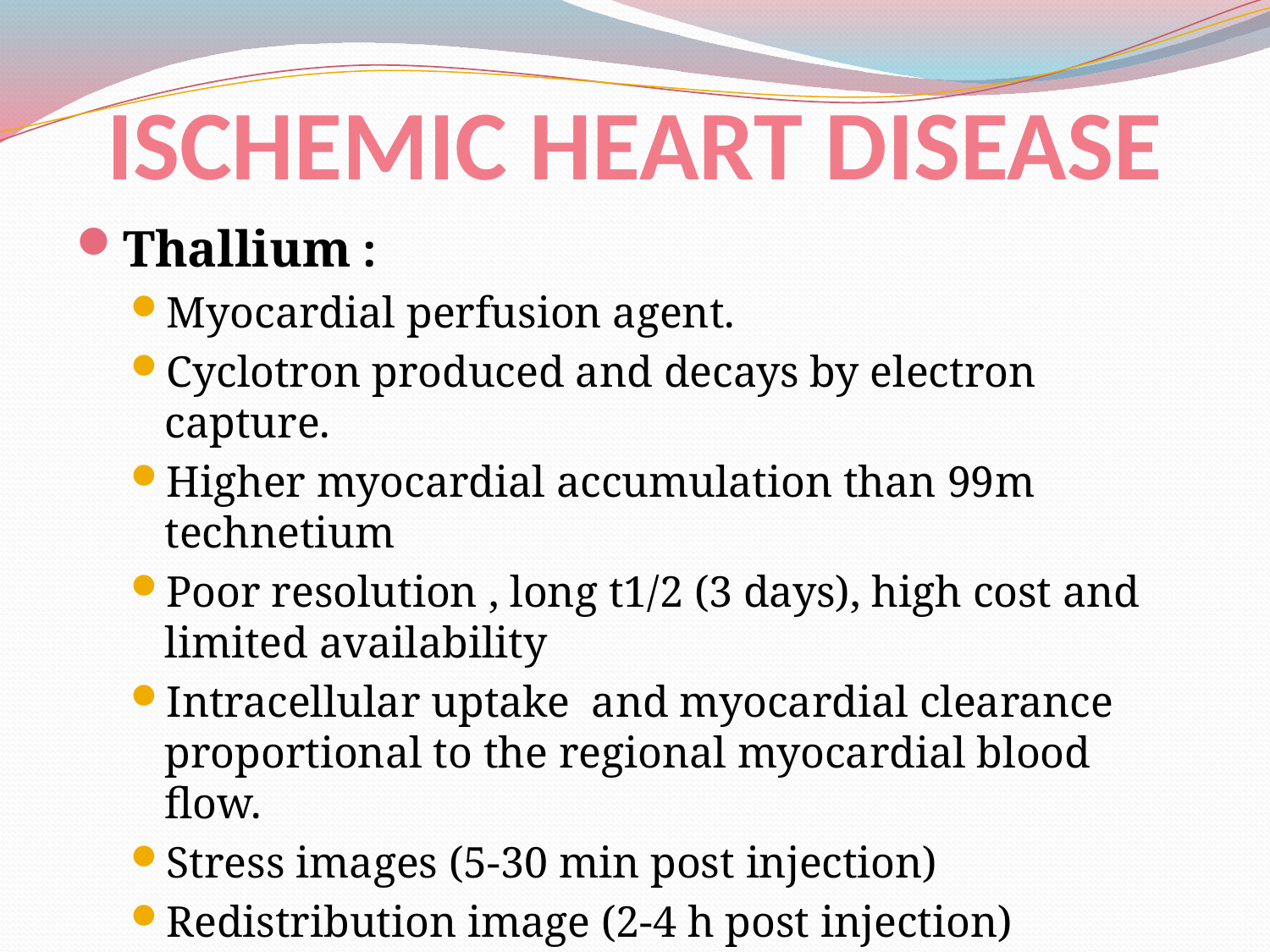

# ISCHEMIC HEART DISEASE
Thallium :
Myocardial perfusion agent.
Cyclotron produced and decays by electron capture.
Higher myocardial accumulation than 99m technetium
Poor resolution , long t1/2 (3 days), high cost and limited availability
Intracellular uptake  and myocardial clearance proportional to the regional myocardial blood flow.
Stress images (5-30 min post injection)
Redistribution image (2-4 h post injection)